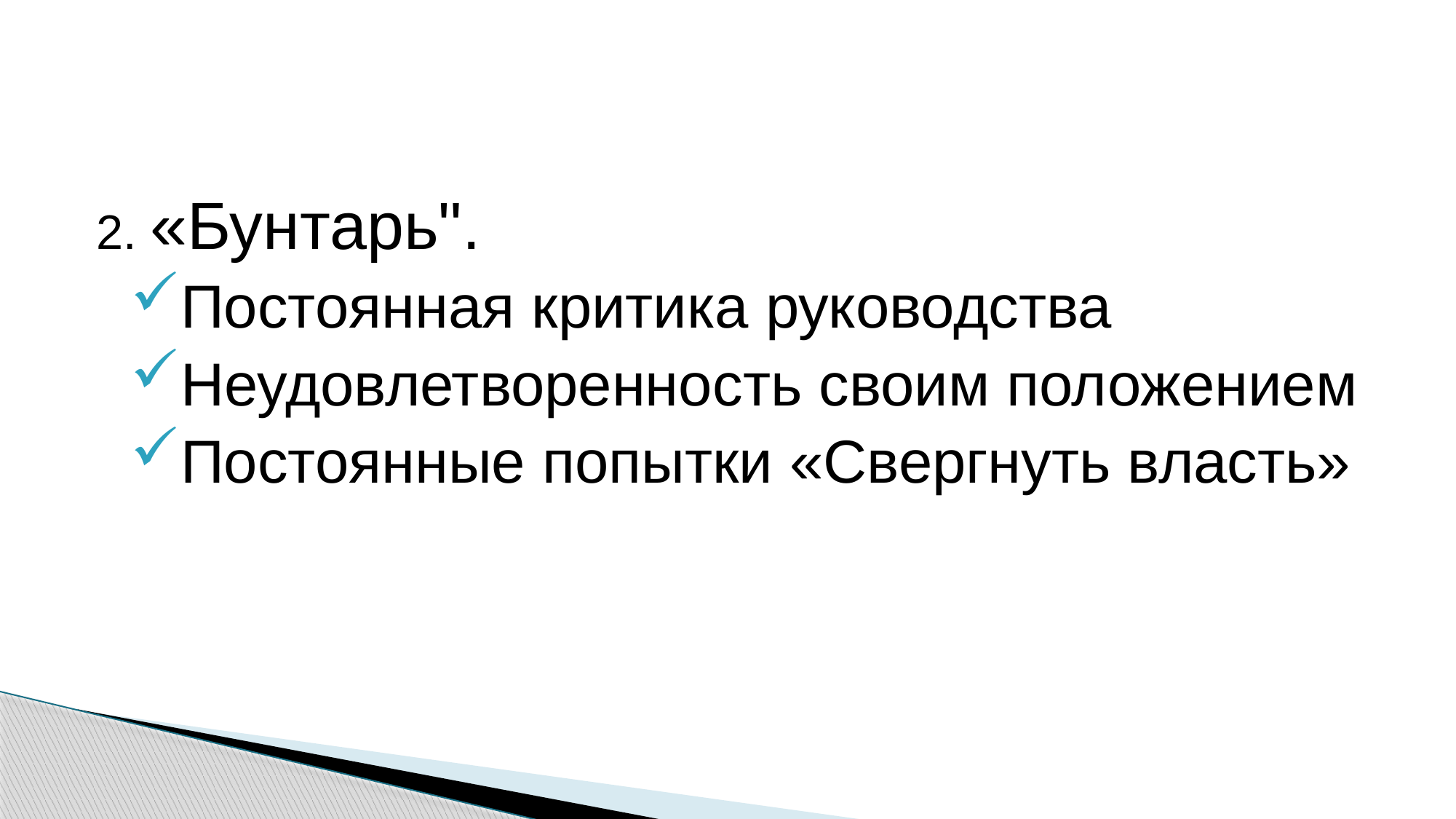

2. «Бунтарь".
Постоянная критика руководства
Неудовлетворенность своим положением
Постоянные попытки «Свергнуть власть»